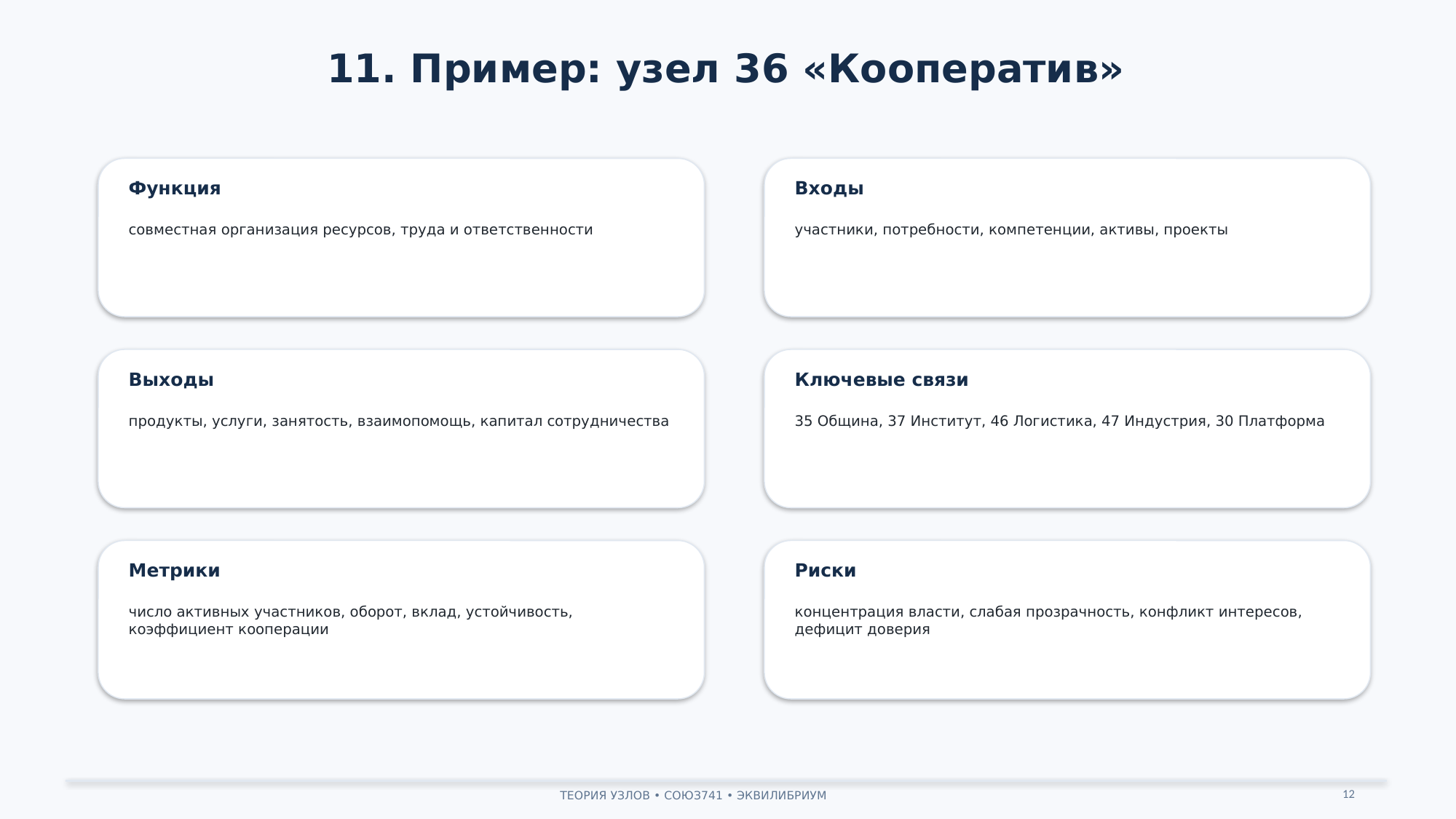

11. Пример: узел 36 «Кооператив»

Функция
Входы
совместная организация ресурсов, труда и ответственности
участники, потребности, компетенции, активы, проекты

Выходы
Ключевые связи
продукты, услуги, занятость, взаимопомощь, капитал сотрудничества
35 Община, 37 Институт, 46 Логистика, 47 Индустрия, 30 Платформа

Метрики
Риски
число активных участников, оборот, вклад, устойчивость, коэффициент кооперации
концентрация власти, слабая прозрачность, конфликт интересов, дефицит доверия

12
ТЕОРИЯ УЗЛОВ • СОЮЗ741 • ЭКВИЛИБРИУМ